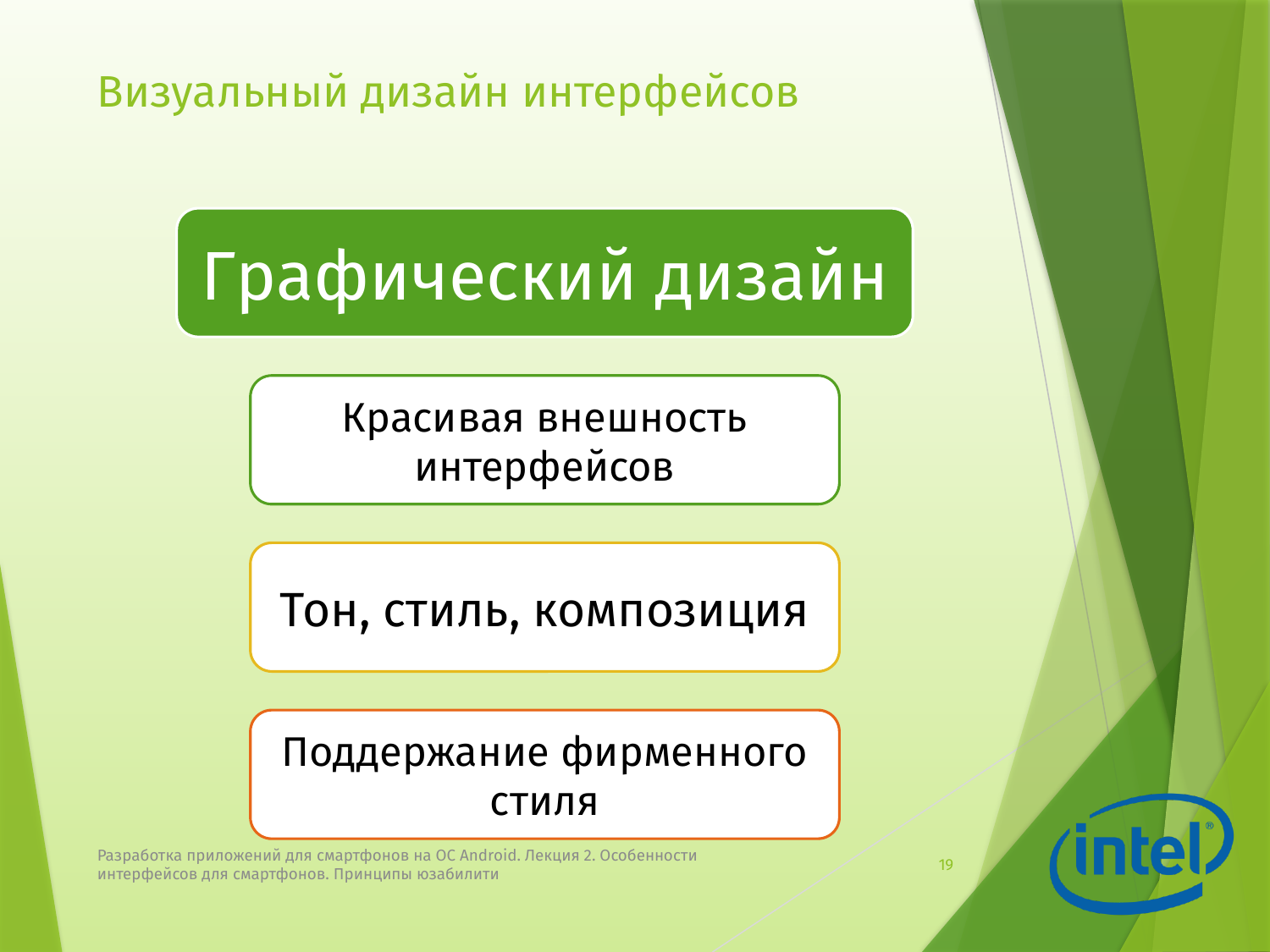

# Визуальный дизайн интерфейсов
Графический дизайн
Красивая внешность интерфейсов
Тон, стиль, композиция
Поддержание фирменного стиля
Разработка приложений для смартфонов на ОС Android. Лекция 2. Особенности интерфейсов для смартфонов. Принципы юзабилити
19